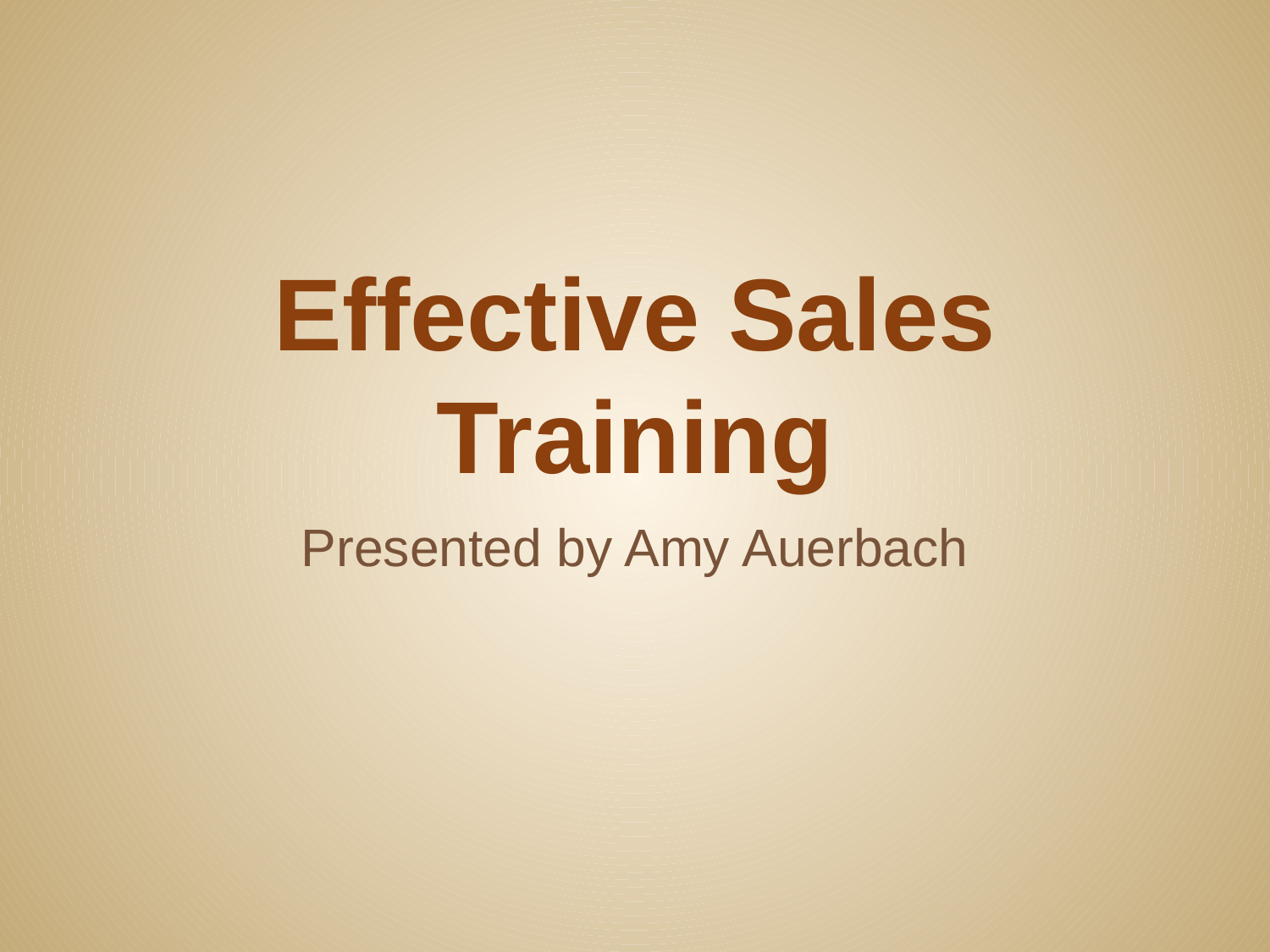

# Effective Sales Training
Presented by Amy Auerbach